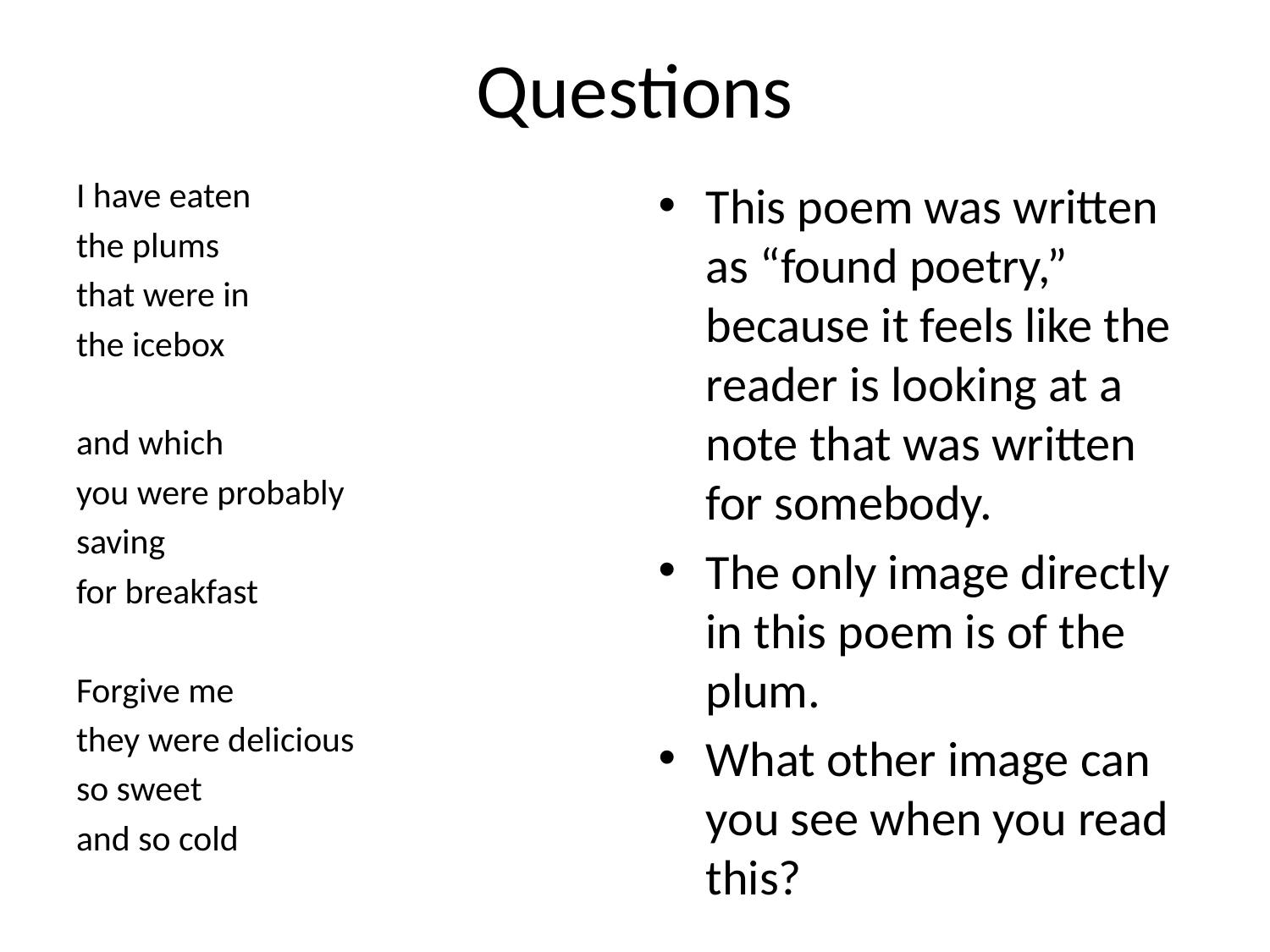

# Questions
I have eaten
the plums
that were in
the icebox

and which
you were probably
saving
for breakfast

Forgive me
they were delicious
so sweet
and so cold

This poem was written as “found poetry,” because it feels like the reader is looking at a note that was written for somebody.
The only image directly in this poem is of the plum.
What other image can you see when you read this?